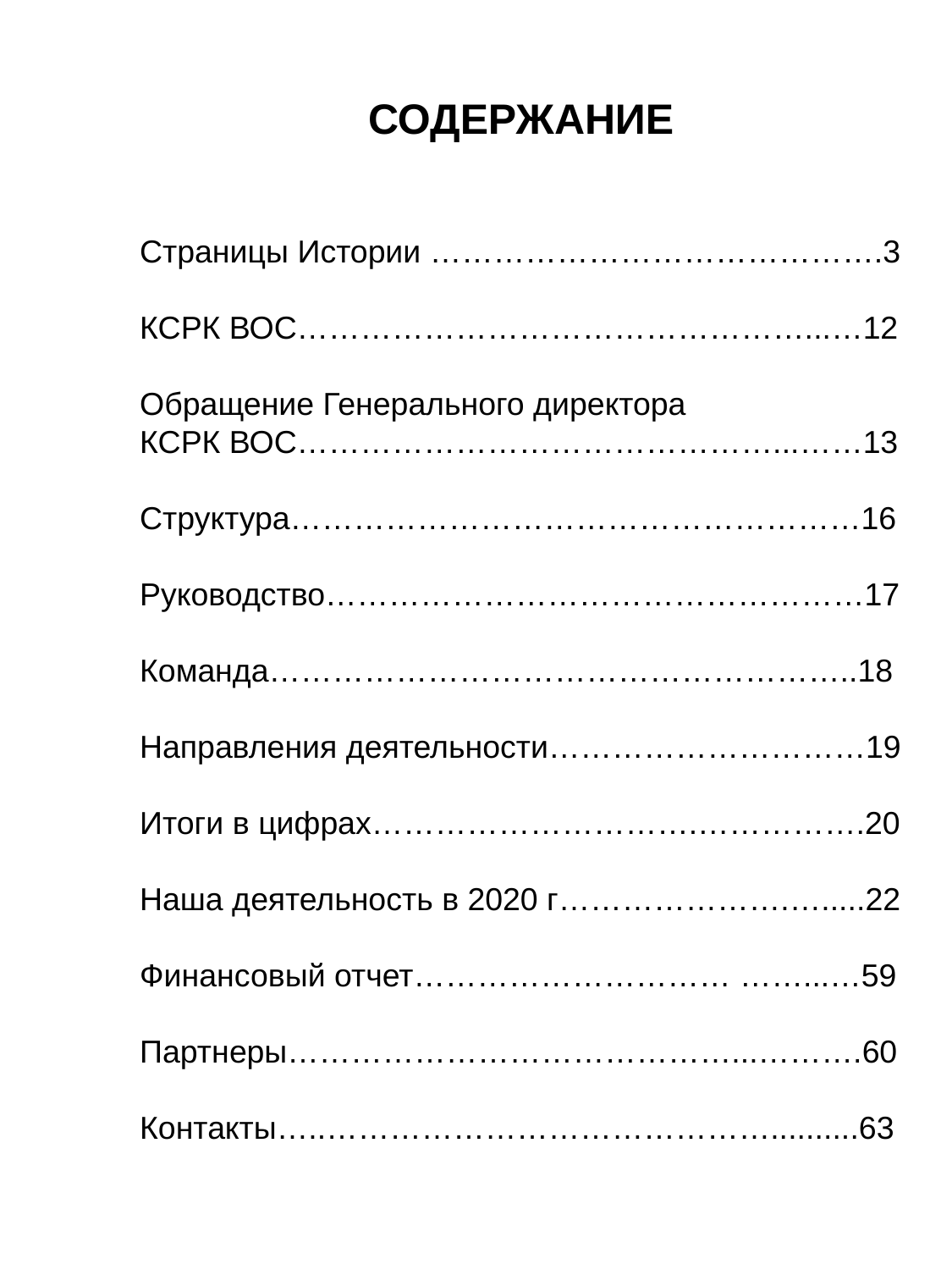

СОДЕРЖАНИЕ

Страницы Истории …………………………………….3
КСРК ВОС…………………………………………...…12
Обращение Генерального директора
КСРК ВОС………………………………………...……13
Структура………………………………………………16
Руководство……………………………………………17
Команда………………………………………………..18
Направления деятельности…………………………19
Итоги в цифрах………………………….…………….20
Наша деятельность в 2020 г………………….….....22
Финансовый отчет………………………… ……...…59
Партнеры……………………………………...……….60
Контакты…..……………………………………..........63